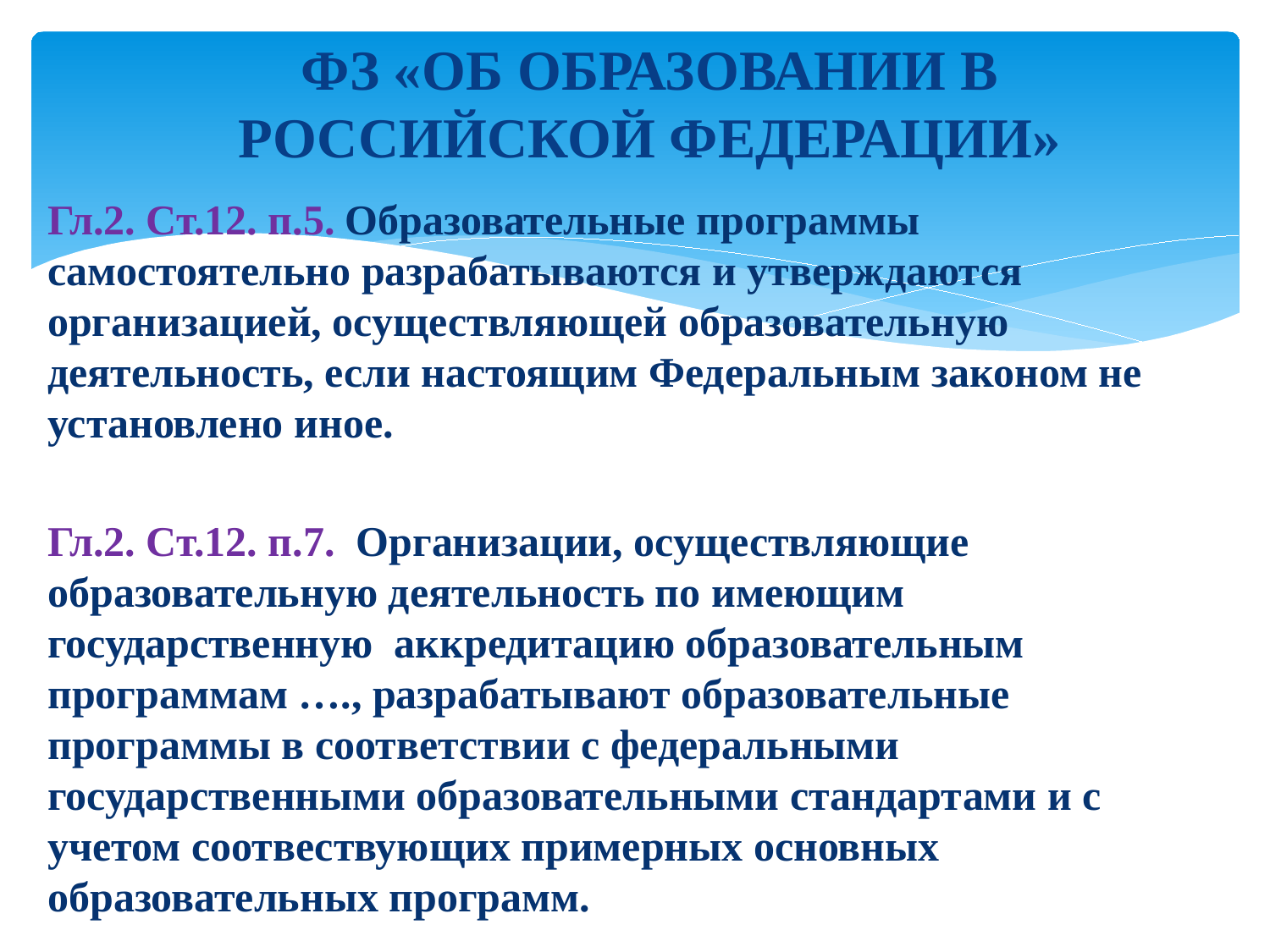

# ФЗ «ОБ ОБРАЗОВАНИИ В РОССИЙСКОЙ ФЕДЕРАЦИИ»
Гл.2. Ст.12. п.5. Образовательные программы самостоятельно разрабатываются и утверждаются организацией, осуществляющей образовательную деятельность, если настоящим Федеральным законом не установлено иное.

Гл.2. Ст.12. п.7.  Организации, осуществляющие образовательную деятельность по имеющим государственную  аккредитацию образовательным программам …., разрабатывают образовательные программы в соответствии с федеральными государственными образовательными стандартами и с учетом соотвествующих примерных основных образовательных программ.